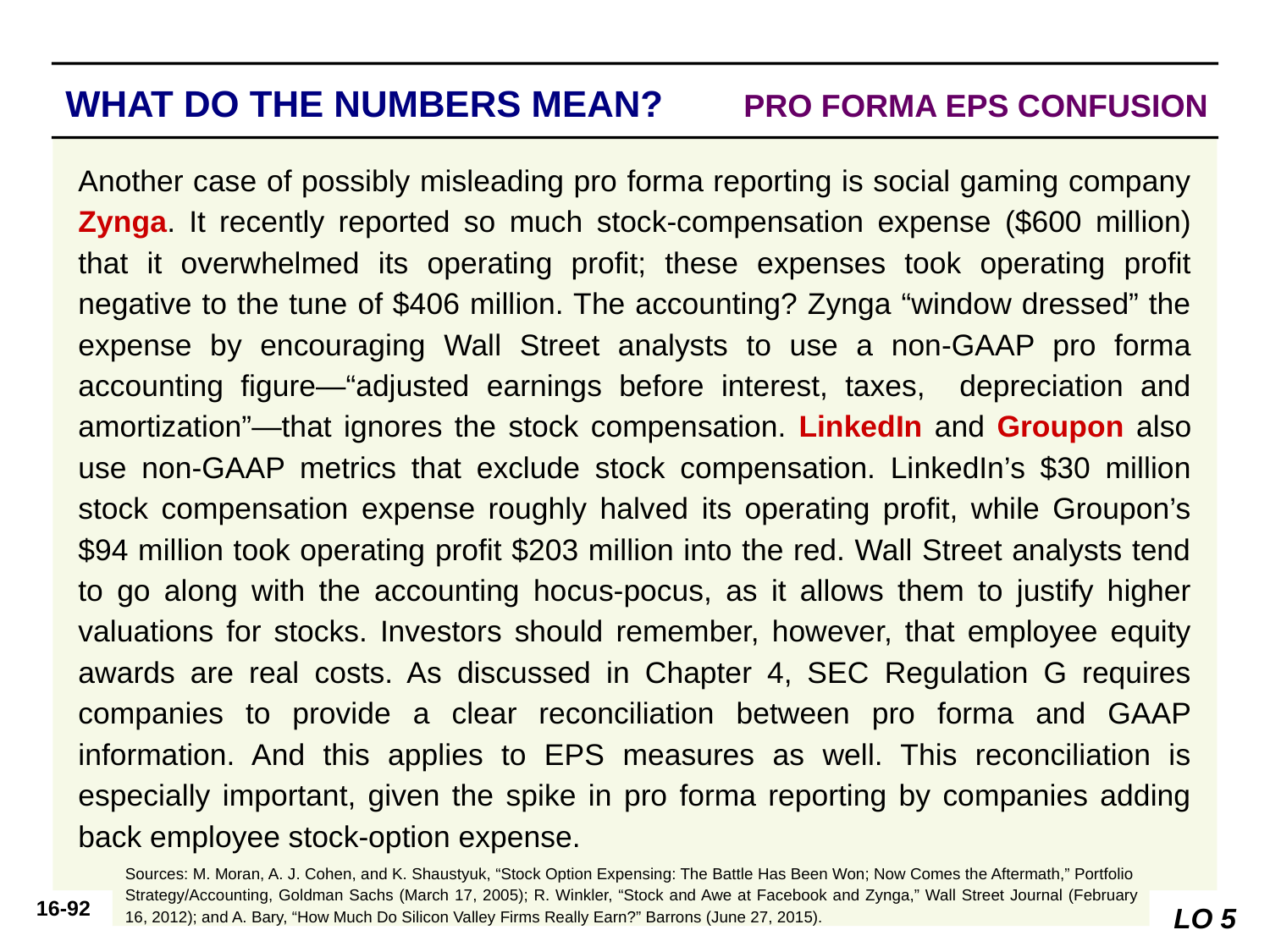

WHAT DO THE NUMBERS MEAN?  	PRO FORMA EPS CONFUSION
WHAT’S YOUR PRINCIPLE
Another case of possibly misleading pro forma reporting is social gaming company Zynga. It recently reported so much stock-compensation expense ($600 million) that it overwhelmed its operating proﬁt; these expenses took operating proﬁt negative to the tune of $406 million. The accounting? Zynga “window dressed” the expense by encouraging Wall Street analysts to use a non-GAAP pro forma accounting ﬁgure—“adjusted earnings before interest, taxes,  depreciation and amortization”—that ignores the stock compensation. LinkedIn and Groupon also use non-GAAP metrics that exclude stock compensation. LinkedIn’s $30 million stock compensation expense roughly halved its operating proﬁt, while Groupon’s $94 million took operating proﬁt $203 million into the red. Wall Street analysts tend to go along with the accounting hocus-pocus, as it allows them to justify higher valuations for stocks. Investors should remember, however, that employee equity awards are real costs. As discussed in Chapter 4, SEC Regulation G requires companies to provide a clear reconciliation between pro forma and GAAP information. And this applies to EPS measures as well. This reconciliation is especially important, given the spike in pro forma reporting by companies adding back employee stock-option expense.

Sources: M. Moran, A. J. Cohen, and K. Shaustyuk, “Stock Option Expensing: The Battle Has Been Won; Now Comes the Aftermath,” Portfolio  Strategy/Accounting, Goldman Sachs (March 17, 2005); R. Winkler, “Stock and Awe at Facebook and Zynga,” Wall Street Journal (February 16, 2012); and A. Bary, “How Much Do Silicon Valley Firms Really Earn?” Barrons (June 27, 2015).
LO 5